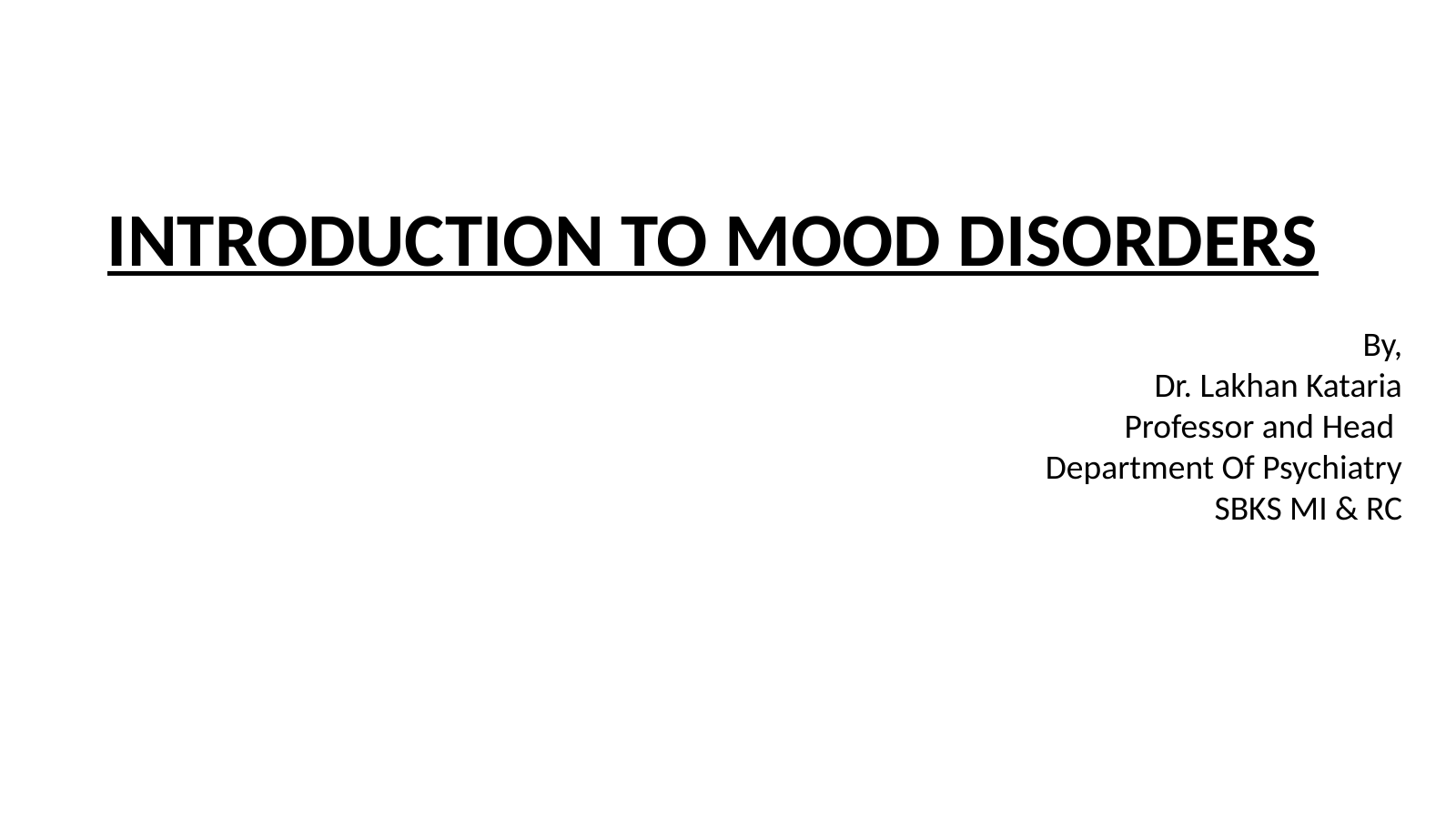

INTRODUCTION TO MOOD DISORDERS

By,
Dr. Lakhan Kataria
Professor and Head
Department Of Psychiatry
SBKS MI & RC